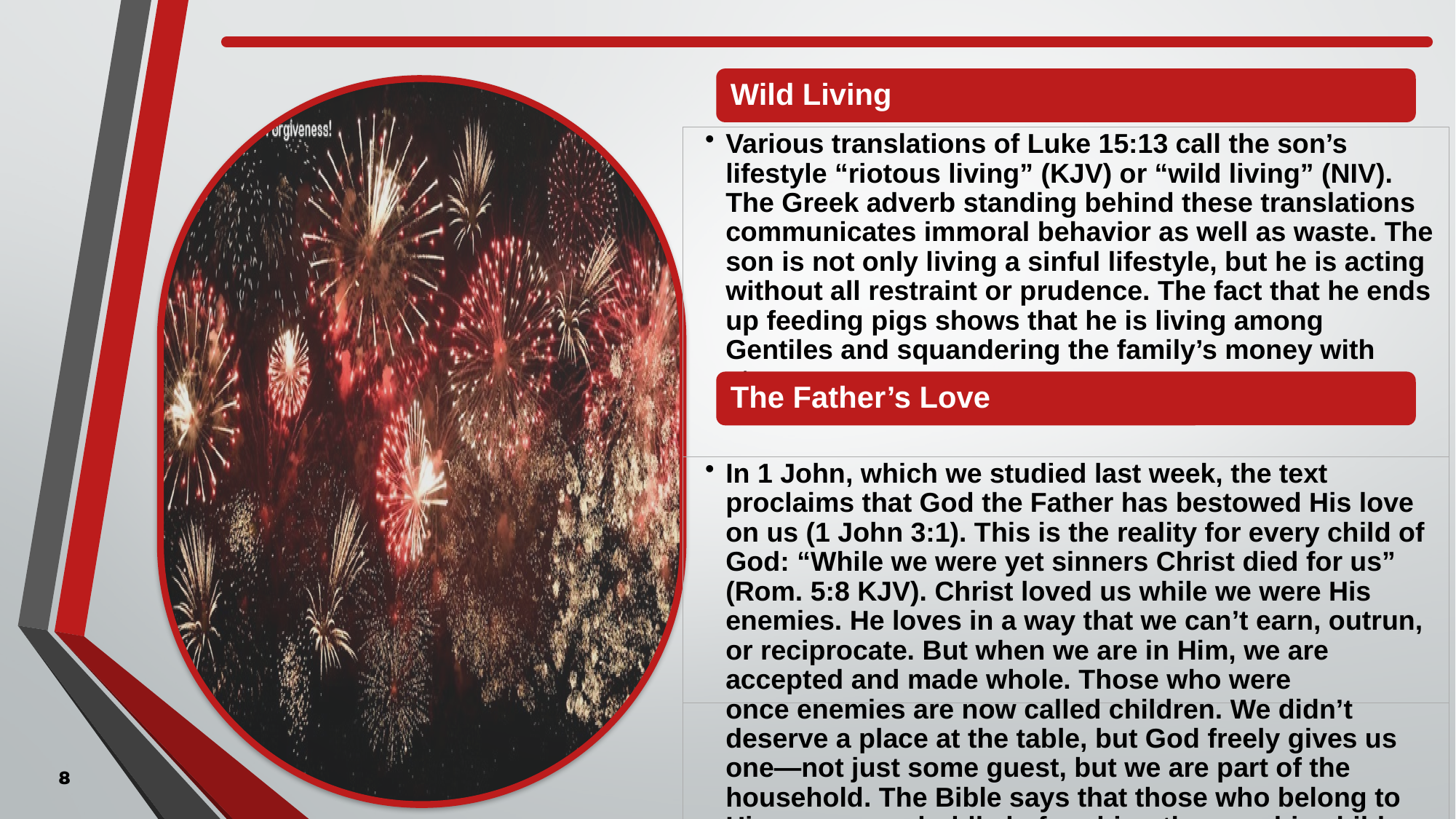

Wild Living

Various translations of Luke 15:13 call the son’s lifestyle “riotous living” (KJV) or “wild living” (NIV). The Greek adverb standing behind these translations communicates immoral behavior as well as waste. The son is not only living a sinful lifestyle, but he is acting without all restraint or prudence. The fact that he ends up feeding pigs shows that he is living among Gentiles and squandering the family’s money with strangers.
The Father’s Love

In 1 John, which we studied last week, the text proclaims that God the Father has bestowed His love on us (1 John 3:1). This is the reality for every child of God: “While we were yet sinners Christ died for us” (Rom. 5:8 KJV). Christ loved us while we were His enemies. He loves in a way that we can’t earn, outrun, or reciprocate. But when we are in Him, we are accepted and made whole. Those who were once enemies are now called children. We didn’t deserve a place at the table, but God freely gives us one—not just some guest, but we are part of the household. The Bible says that those who belong to Him can come boldly before him; they are his children (Rom. 8:12–17; from Lesson 4).
8